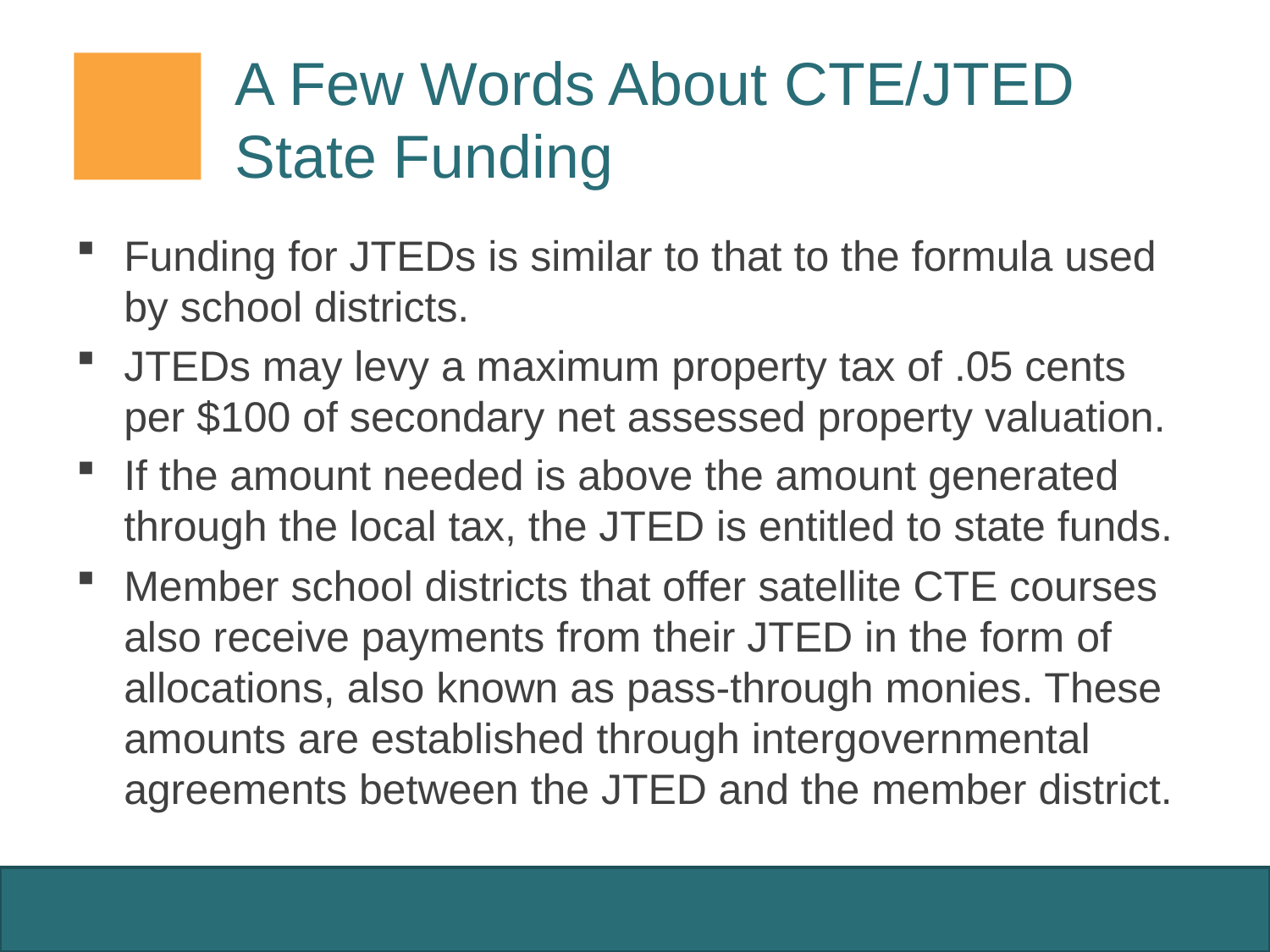

# A Few Words About CTE/JTED State Funding
Funding for JTEDs is similar to that to the formula used by school districts.
JTEDs may levy a maximum property tax of .05 cents per $100 of secondary net assessed property valuation.
If the amount needed is above the amount generated through the local tax, the JTED is entitled to state funds.
Member school districts that offer satellite CTE courses also receive payments from their JTED in the form of allocations, also known as pass-through monies. These amounts are established through intergovernmental agreements between the JTED and the member district.